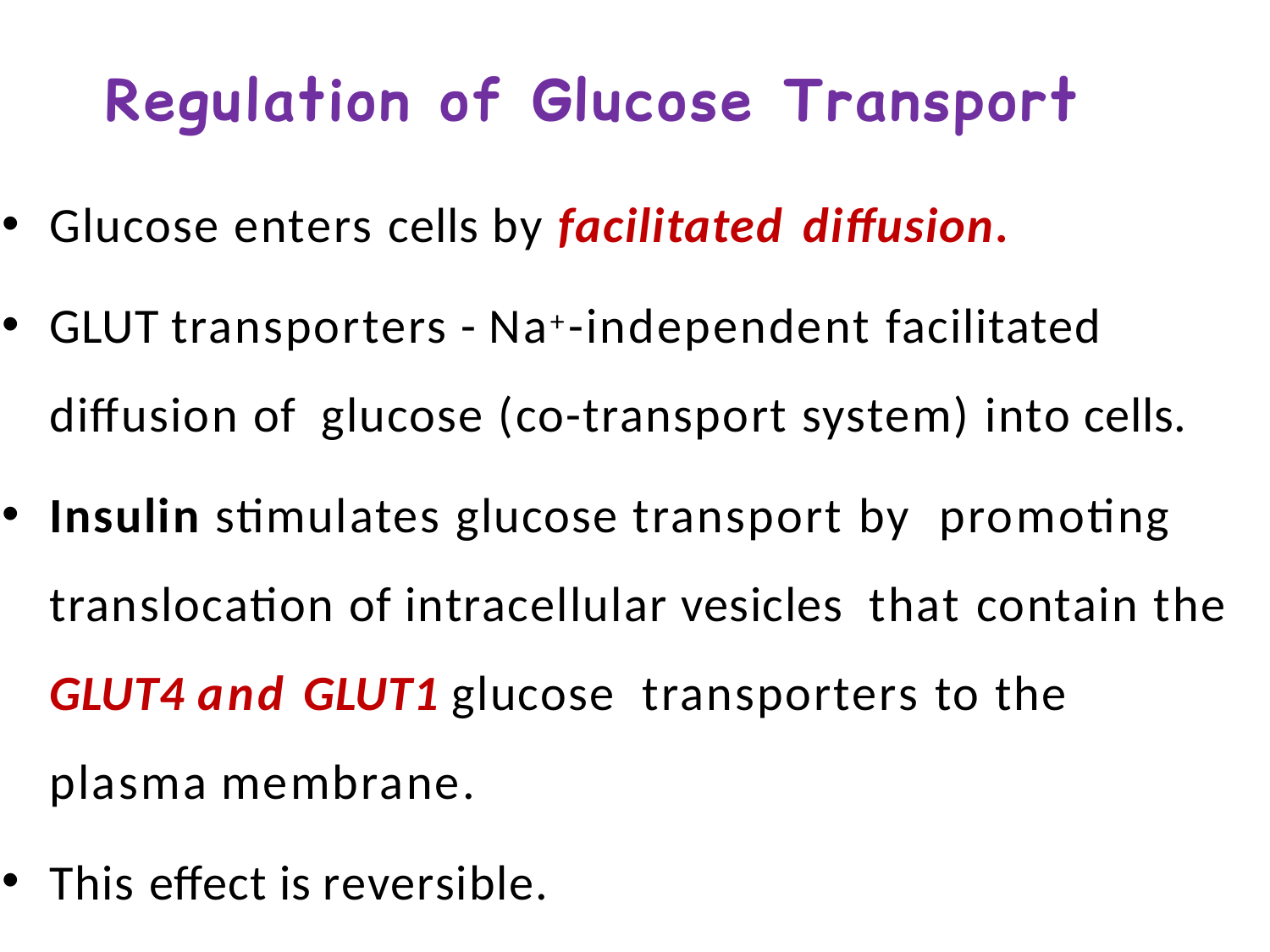

# Regulation of Glucose Transport
Glucose enters cells by facilitated    diffusion.
GLUT transporters - Na+-independent facilitated diffusion of  glucose (co-transport system) into cells.
Insulin stimulates glucose transport by  promoting translocation of intracellular vesicles  that contain the GLUT4 and GLUT1 glucose  transporters to the plasma membrane.
This effect is reversible.